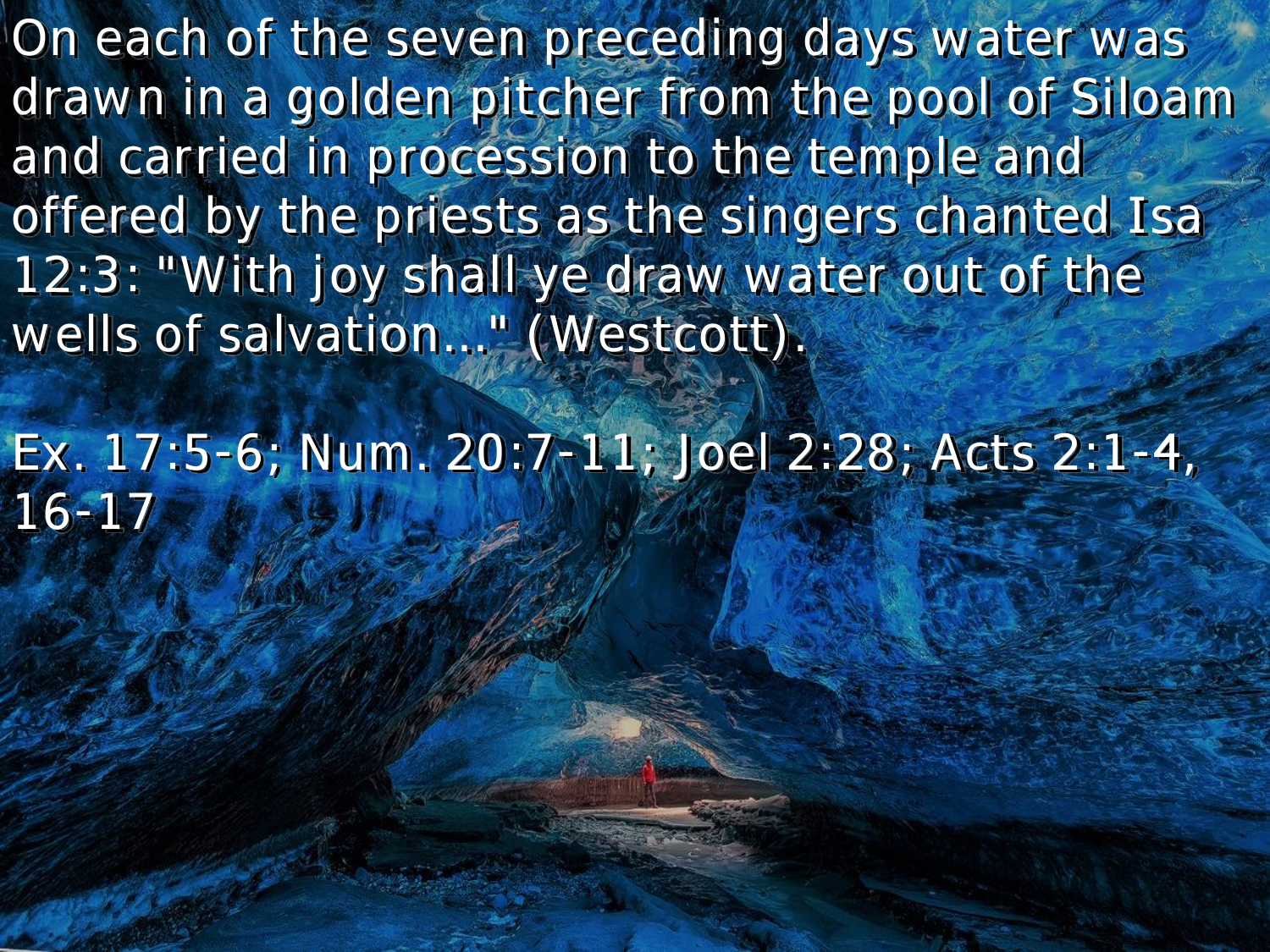

On each of the seven preceding days water was drawn in a golden pitcher from the pool of Siloam and carried in procession to the temple and offered by the priests as the singers chanted Isa 12:3: "With joy shall ye draw water out of the wells of salvation..." (Westcott).

Ex. 17:5-6; Num. 20:7-11; Joel 2:28; Acts 2:1-4, 16-17